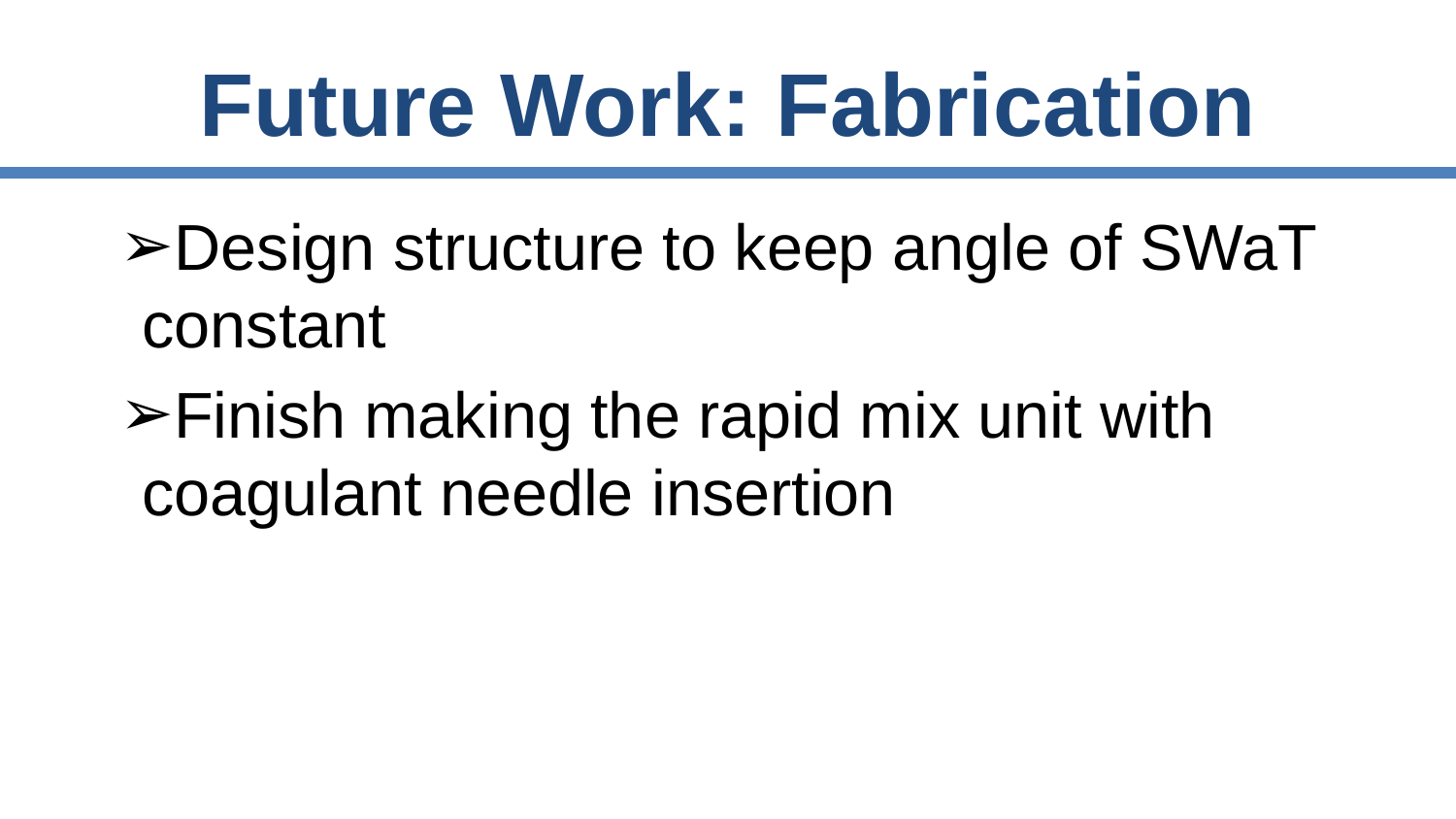

# Future Work: Fabrication
Design structure to keep angle of SWaT constant
Finish making the rapid mix unit with coagulant needle insertion